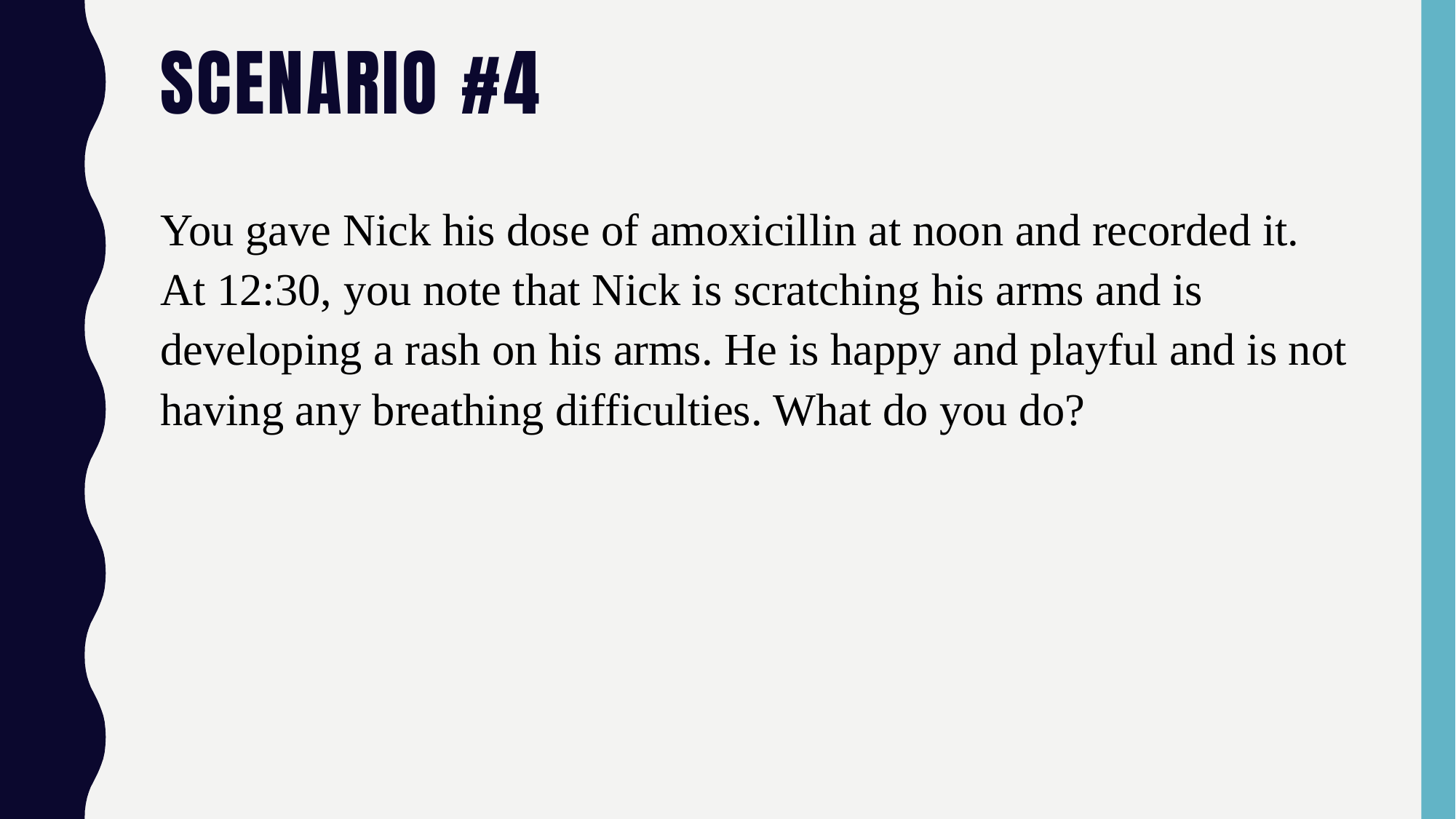

# Scenario #4
You gave Nick his dose of amoxicillin at noon and recorded it. At 12:30, you note that Nick is scratching his arms and is developing a rash on his arms. He is happy and playful and is not having any breathing difficulties. What do you do?